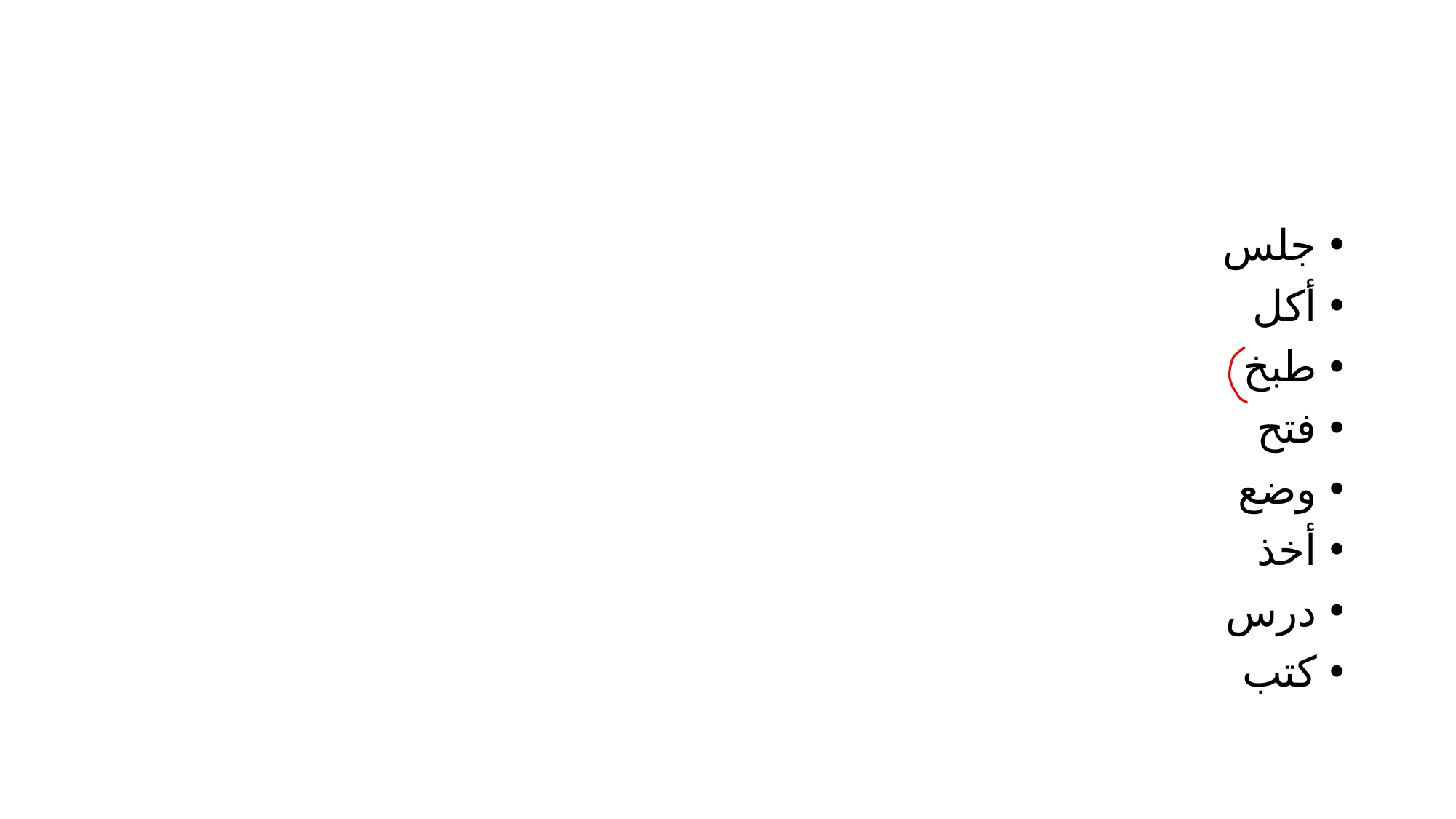

#
جلس
أكل
طبخ
فتح
وضع
أخذ
درس
كتب